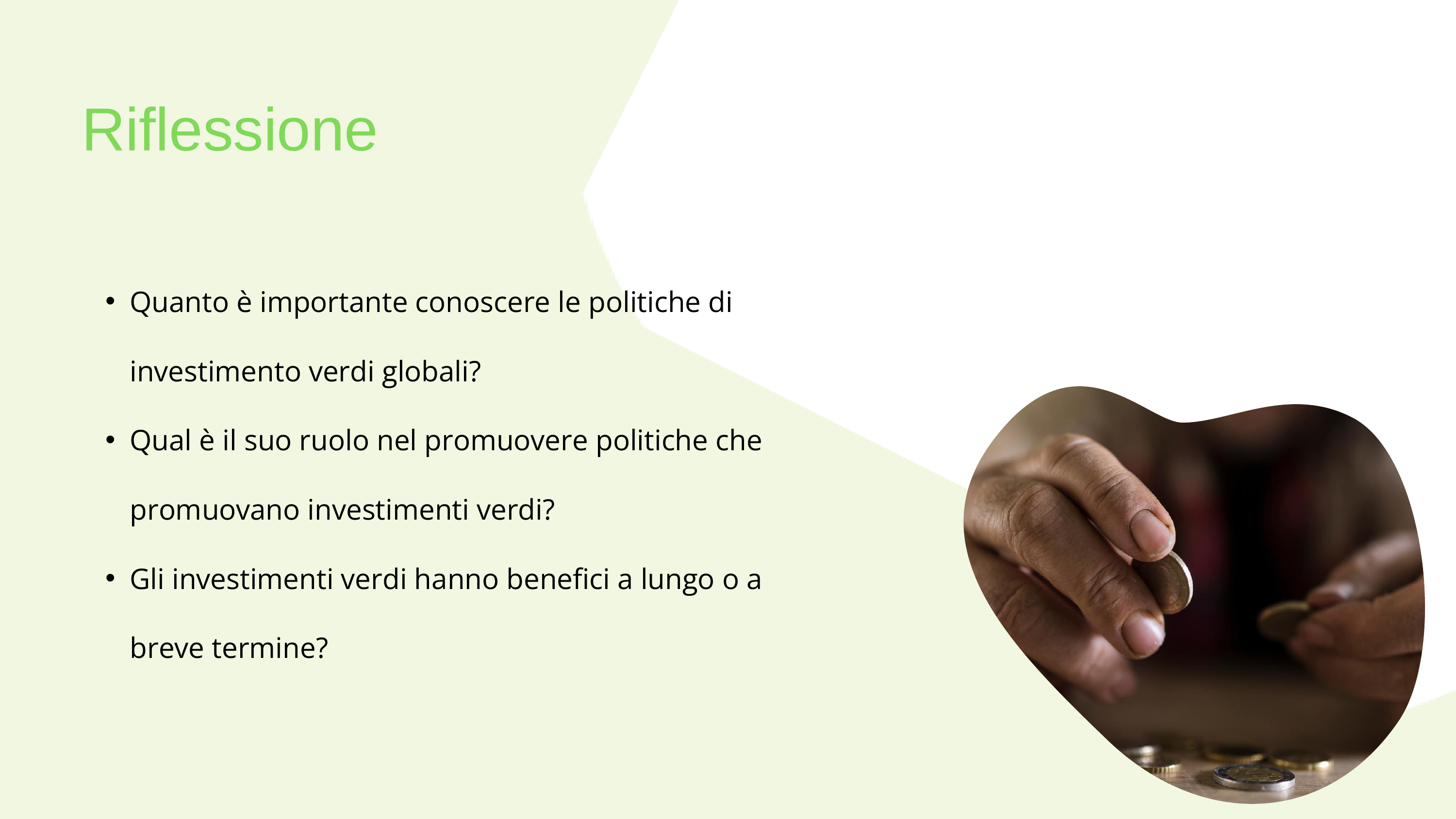

Riflessione
Quanto è importante conoscere le politiche di investimento verdi globali?
Qual è il suo ruolo nel promuovere politiche che promuovano investimenti verdi?
Gli investimenti verdi hanno benefici a lungo o a breve termine?